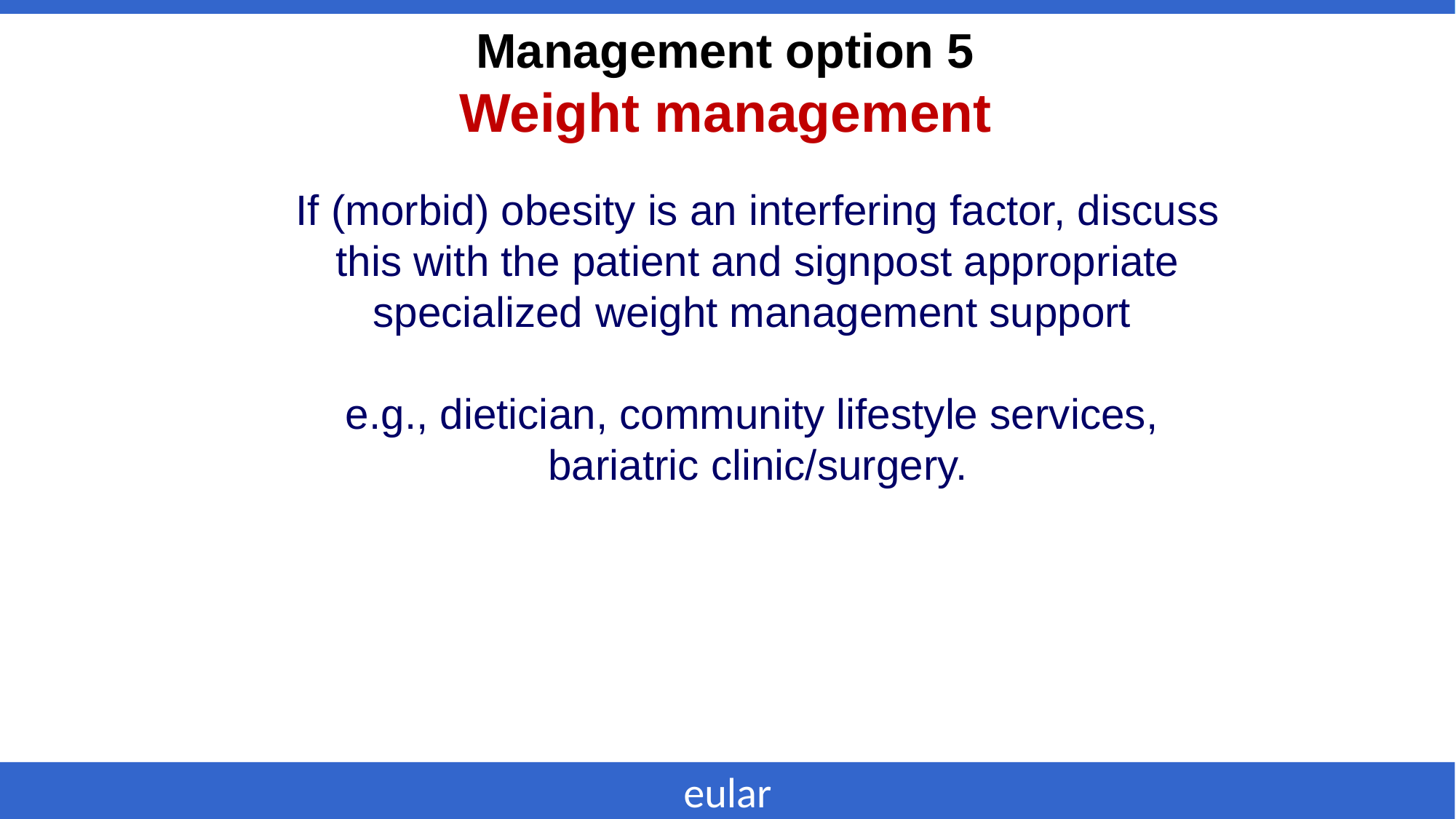

Management option 5
Weight management
If (morbid) obesity is an interfering factor, discuss this with the patient and signpost appropriate specialized weight management support

e.g., dietician, community lifestyle services,
bariatric clinic/surgery.